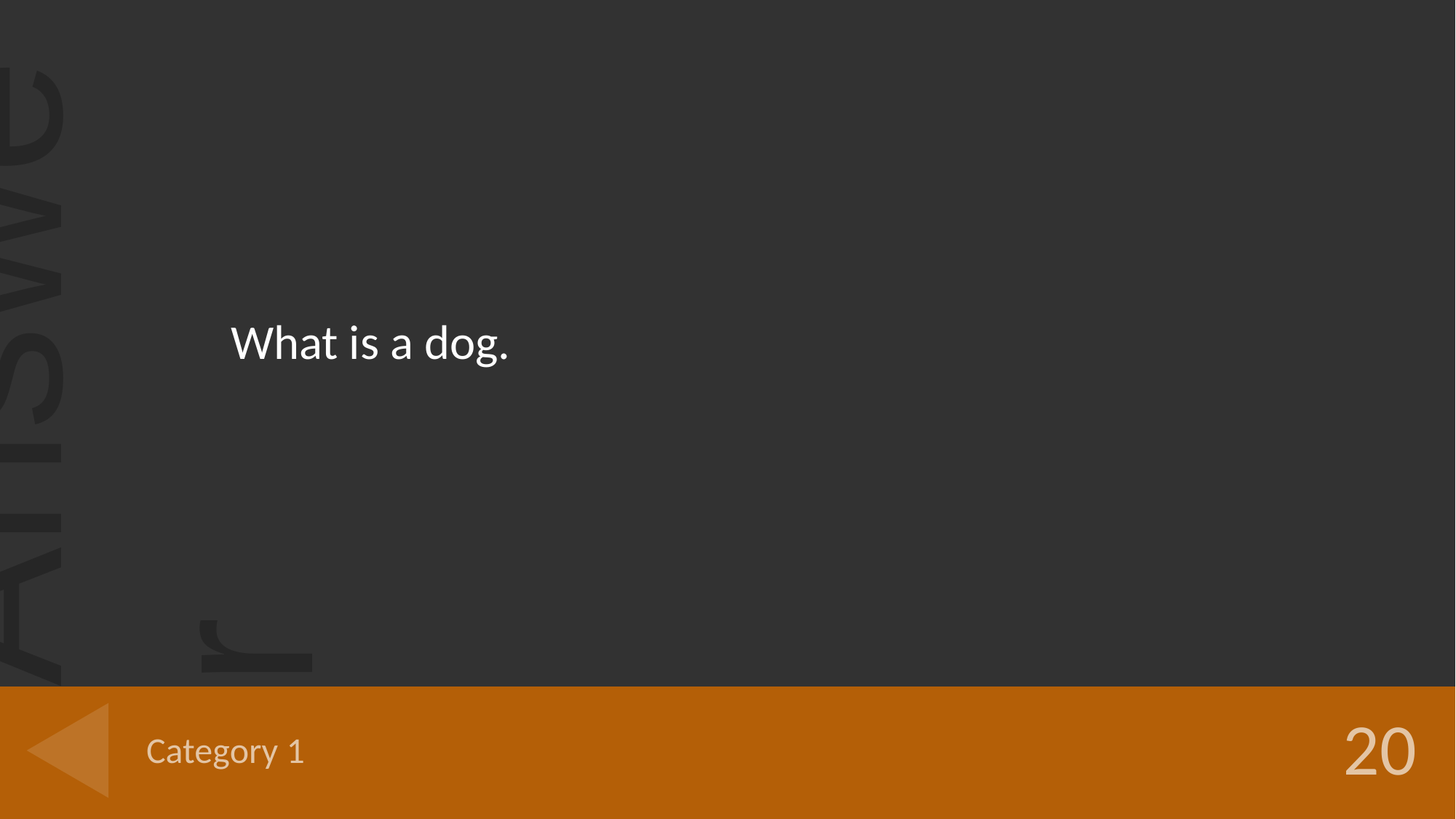

What is a dog.
# Category 1
20